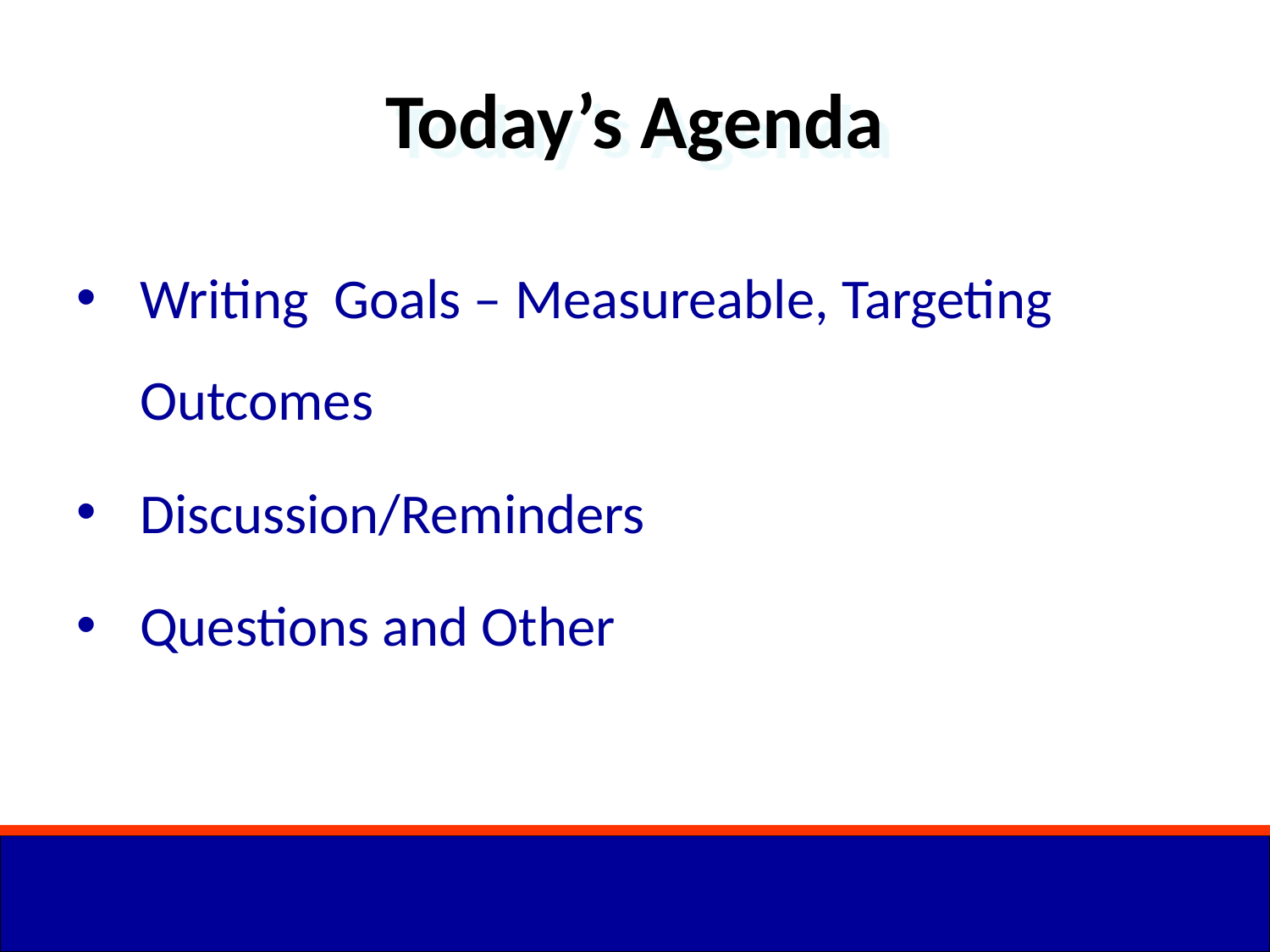

Today’s Agenda
Writing  Goals – Measureable, Targeting Outcomes
Discussion/Reminders
Questions and Other